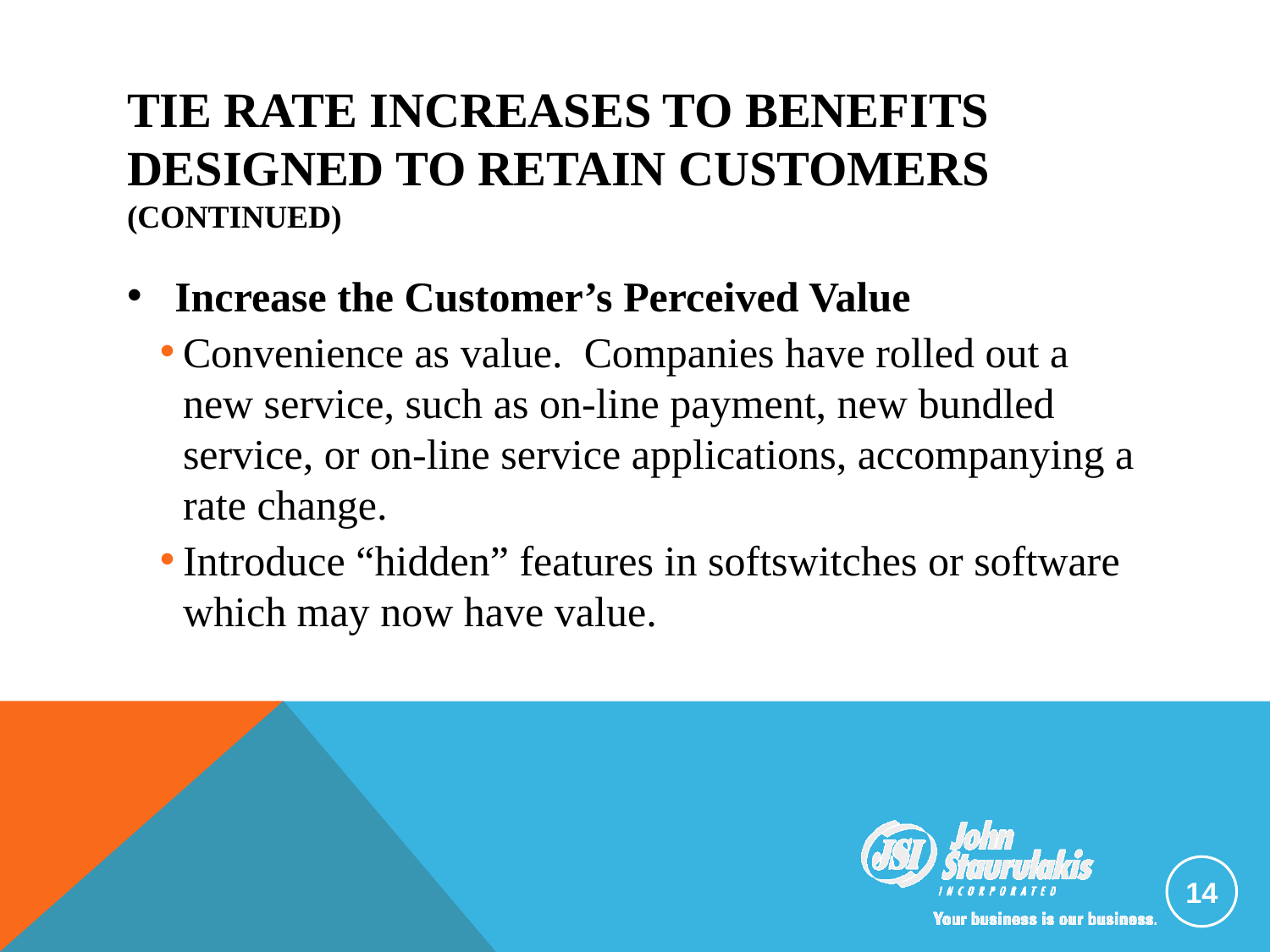

# Tie rate increases to Benefits designed to retain customers (continued)
Increase the Customer’s Perceived Value
Convenience as value.  Companies have rolled out a new service, such as on-line payment, new bundled service, or on-line service applications, accompanying a rate change.
Introduce “hidden” features in softswitches or software which may now have value.
14